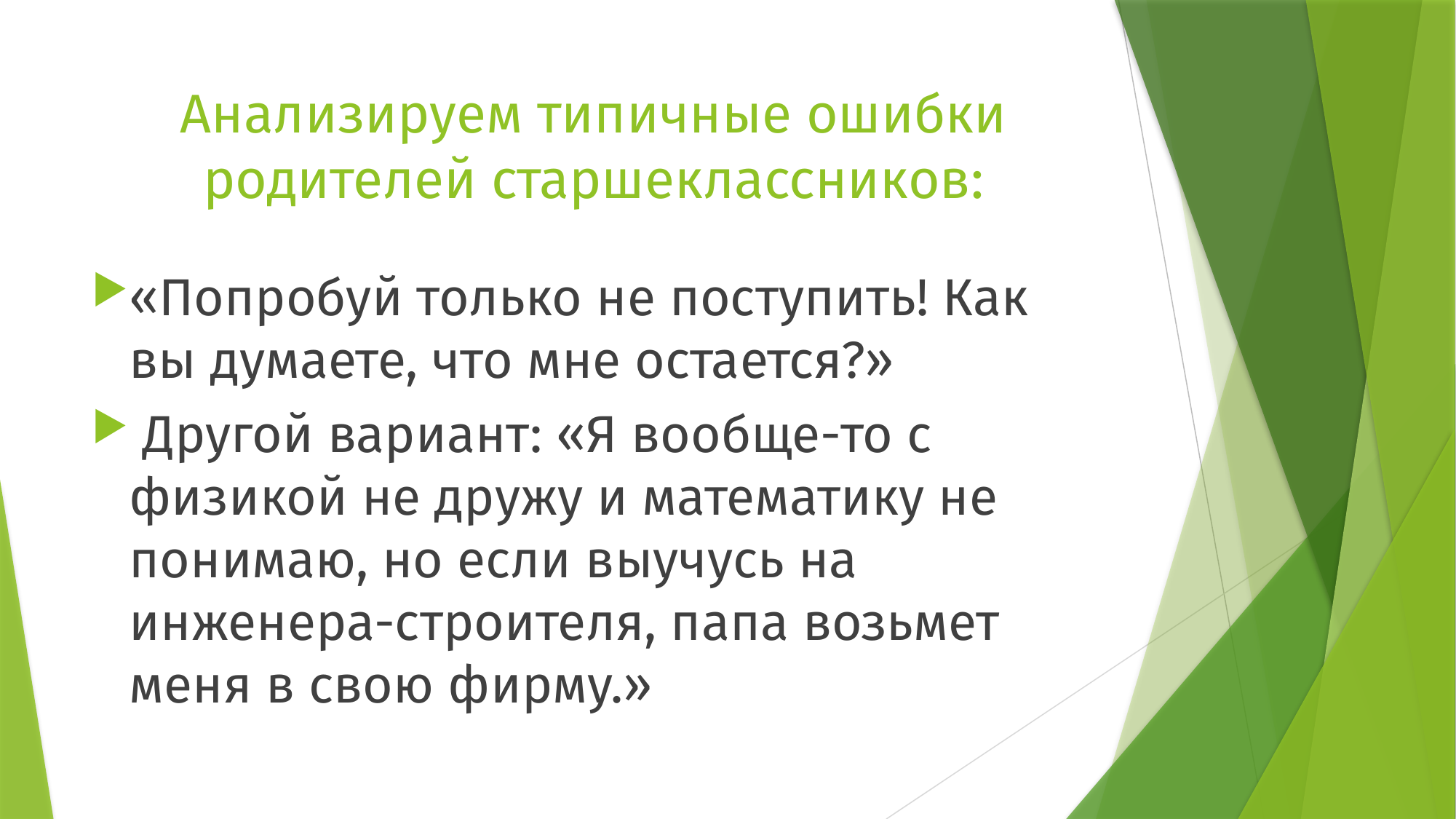

# Анализируем типичные ошибки родителей старшеклассников:
«Попробуй только не поступить! Как вы думаете, что мне остается?»
 Другой вариант: «Я вообще-то с физикой не дружу и математику не понимаю, но если выучусь на инженера-строителя, папа возьмет меня в свою фирму.»